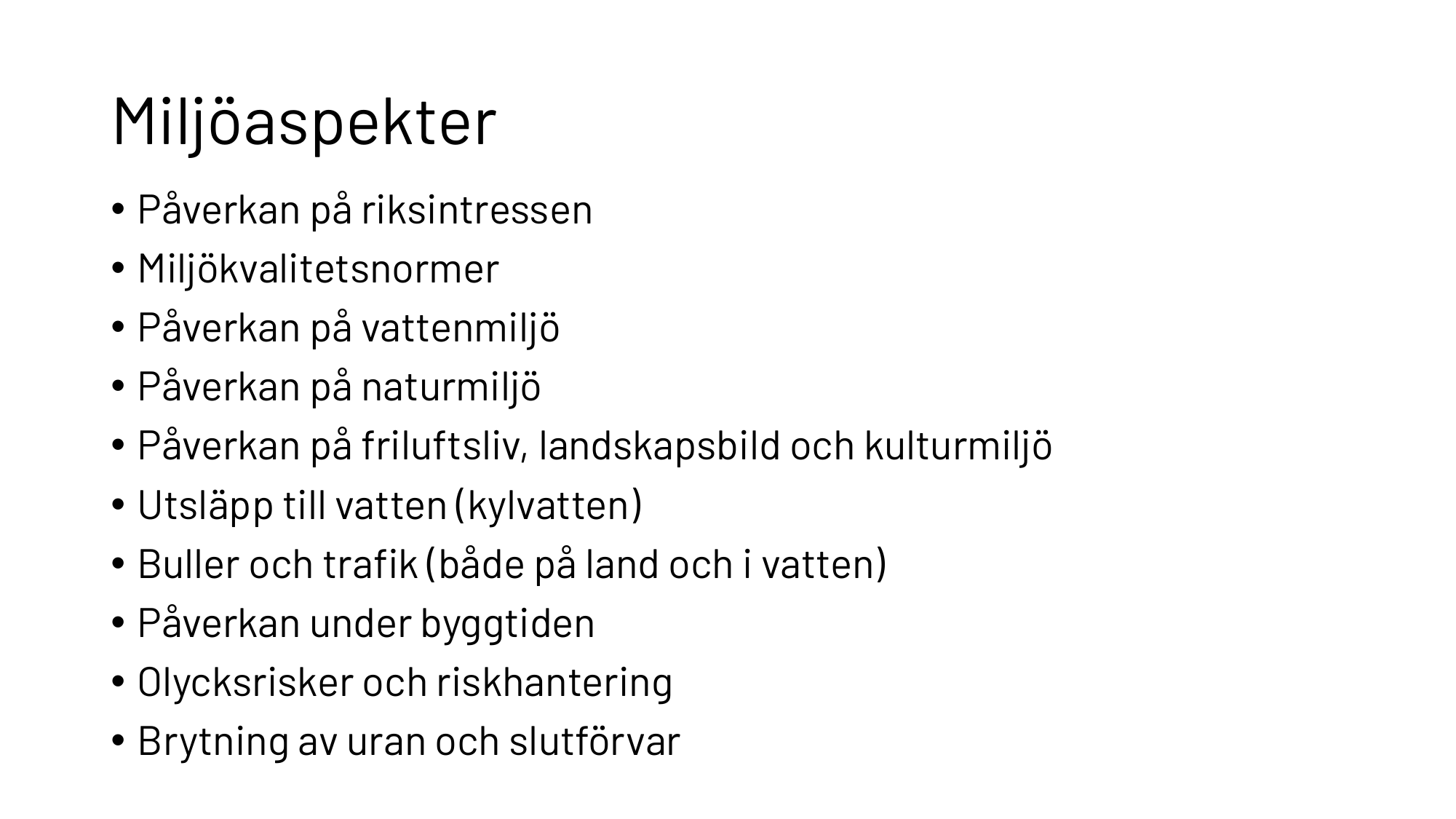

# Miljöaspekter
Påverkan på riksintressen
Miljökvalitetsnormer
Påverkan på vattenmiljö
Påverkan på naturmiljö
Påverkan på friluftsliv, landskapsbild och kulturmiljö
Utsläpp till vatten (kylvatten)
Buller och trafik (både på land och i vatten)
Påverkan under byggtiden
Olycksrisker och riskhantering
Brytning av uran och slutförvar